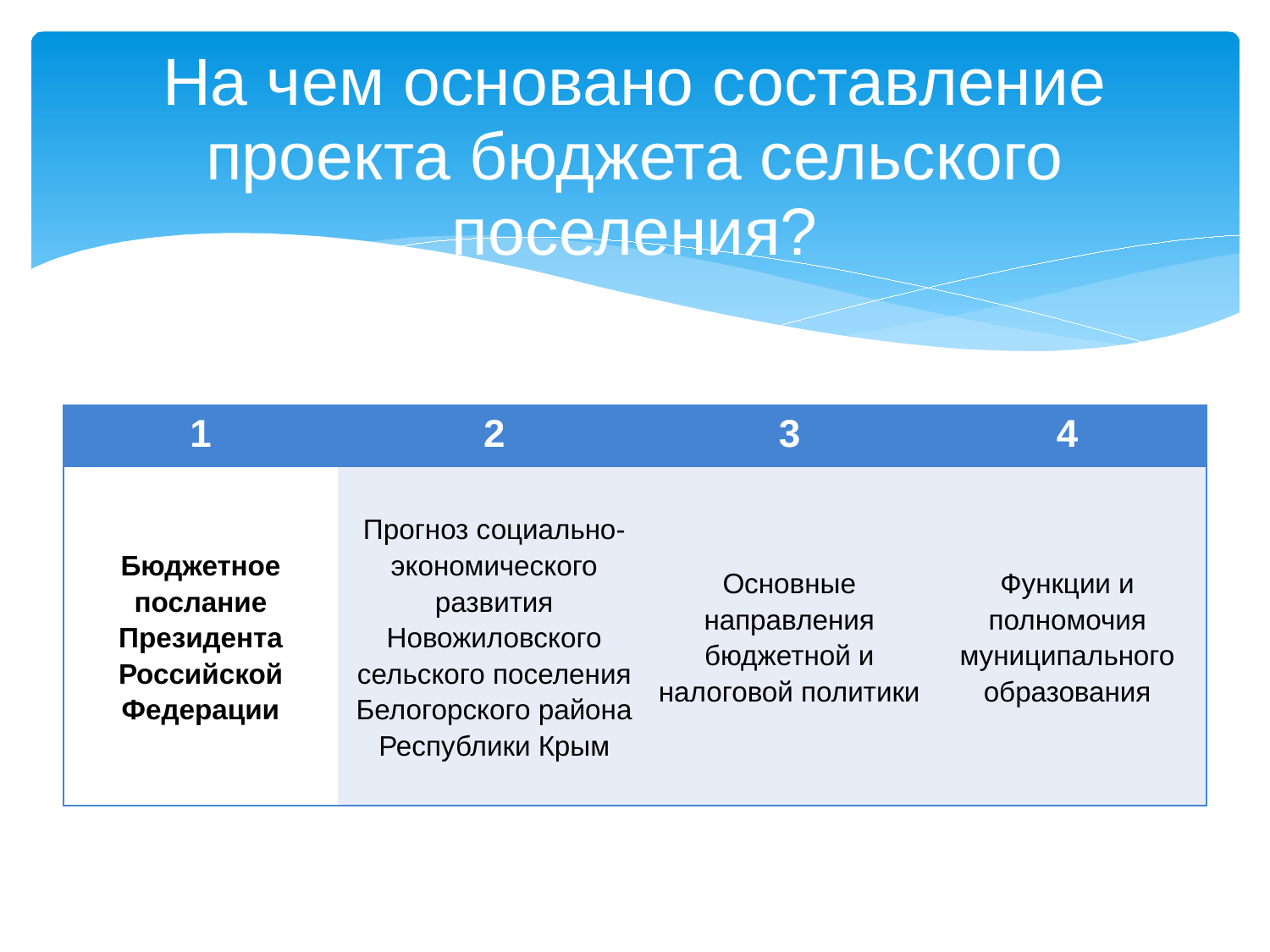

# На чем основано составление проекта бюджета сельского поселения?
| 1 | 2 | 3 | 4 |
| --- | --- | --- | --- |
| Бюджетное послание Президента Российской Федерации | Прогноз социально-экономического развития Новожиловского сельского поселения Белогорского района Республики Крым | Основные направления бюджетной и налоговой политики | Функции и полномочия муниципального образования |